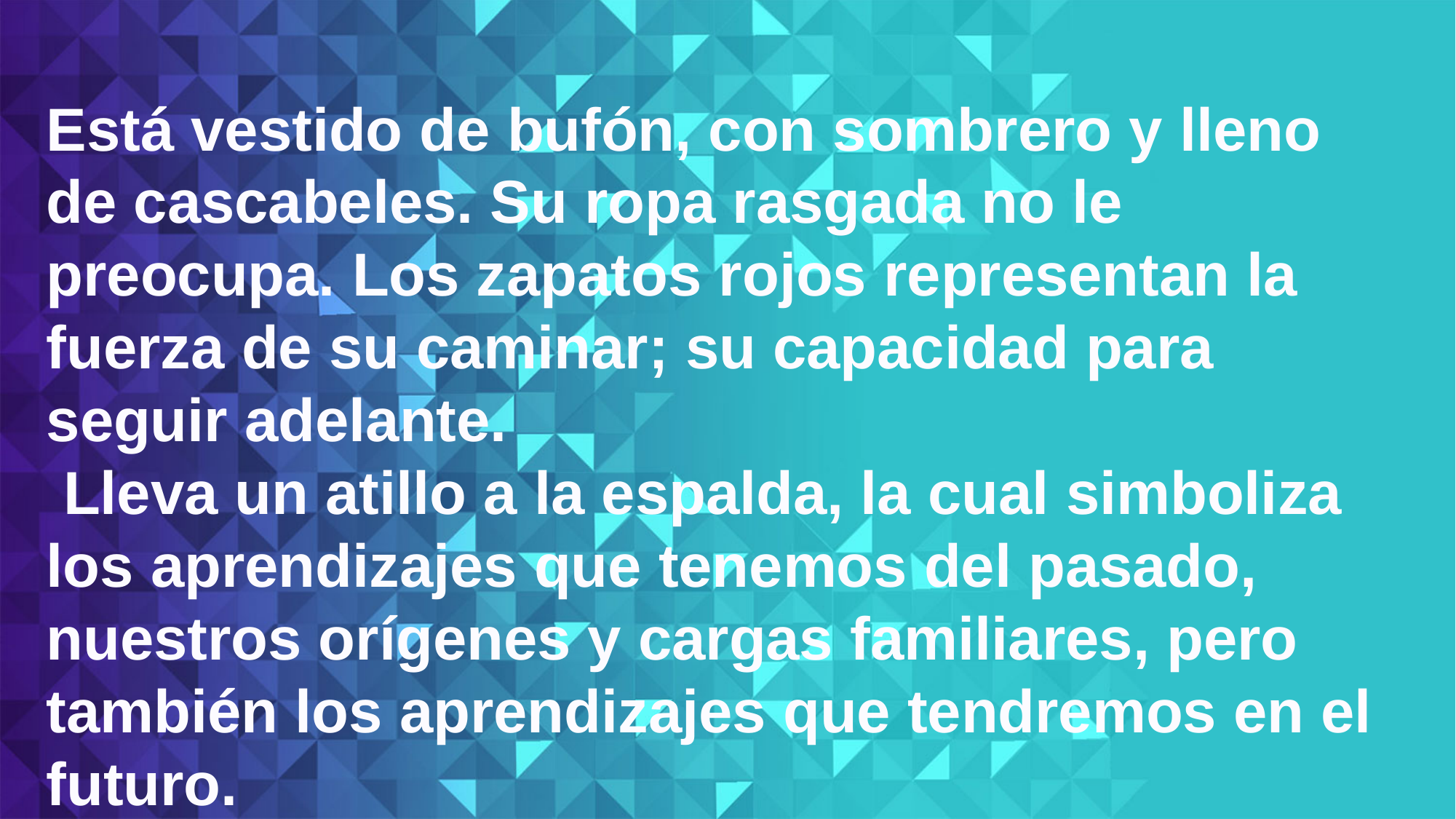

Está vestido de bufón, con sombrero y lleno de cascabeles. Su ropa rasgada no le preocupa. Los zapatos rojos representan la fuerza de su caminar; su capacidad para seguir adelante.
 Lleva un atillo a la espalda, la cual simboliza los aprendizajes que tenemos del pasado, nuestros orígenes y cargas familiares, pero también los aprendizajes que tendremos en el futuro.